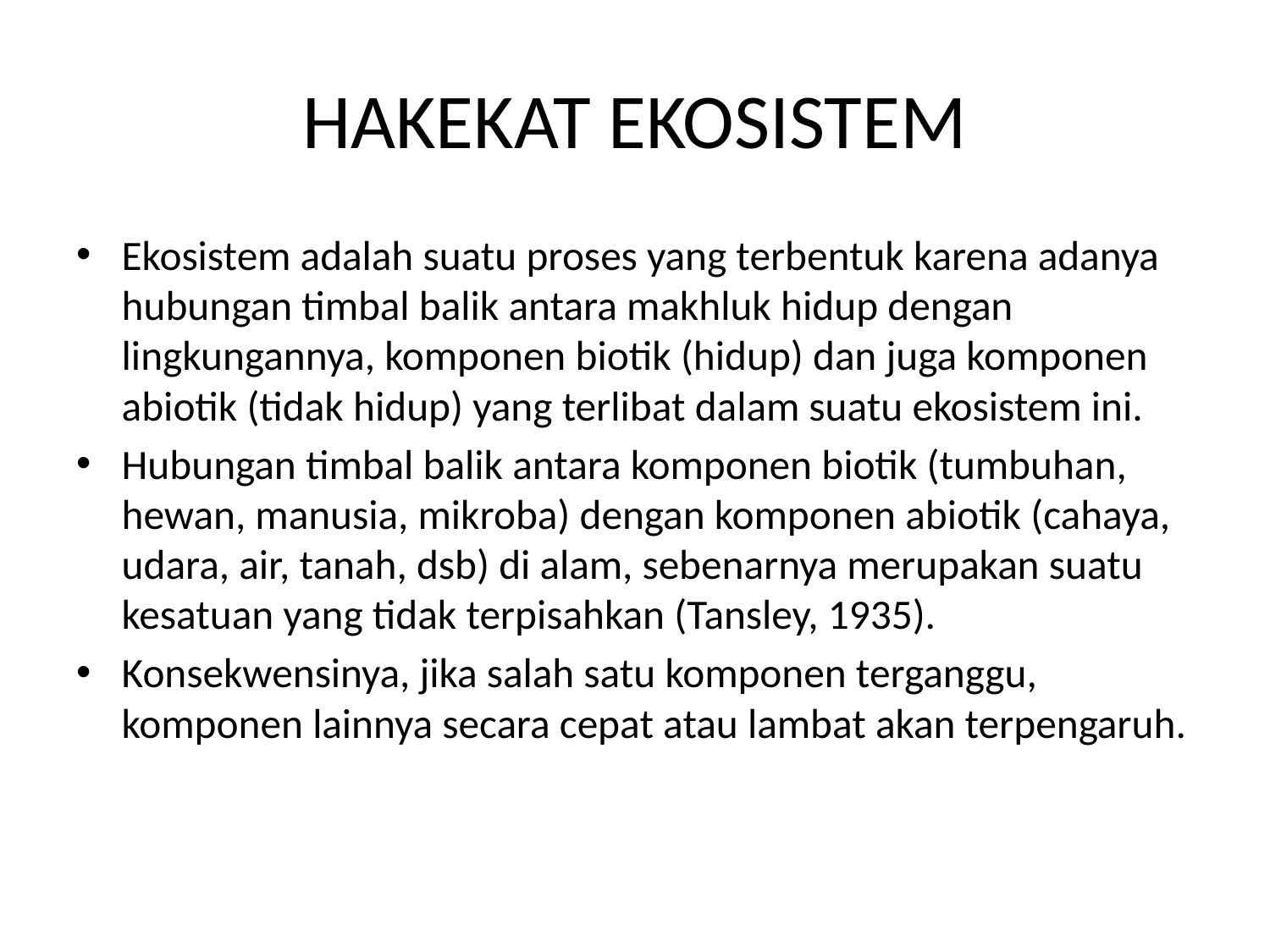

# HAKEKAT EKOSISTEM
Ekosistem adalah suatu proses yang terbentuk karena adanya hubungan timbal balik antara makhluk hidup dengan lingkungannya, komponen biotik (hidup) dan juga komponen abiotik (tidak hidup) yang terlibat dalam suatu ekosistem ini.
Hubungan timbal balik antara komponen biotik (tumbuhan, hewan, manusia, mikroba) dengan komponen abiotik (cahaya, udara, air, tanah, dsb) di alam, sebenarnya merupakan suatu kesatuan yang tidak terpisahkan (Tansley, 1935).
Konsekwensinya, jika salah satu komponen terganggu, komponen lainnya secara cepat atau lambat akan terpengaruh.